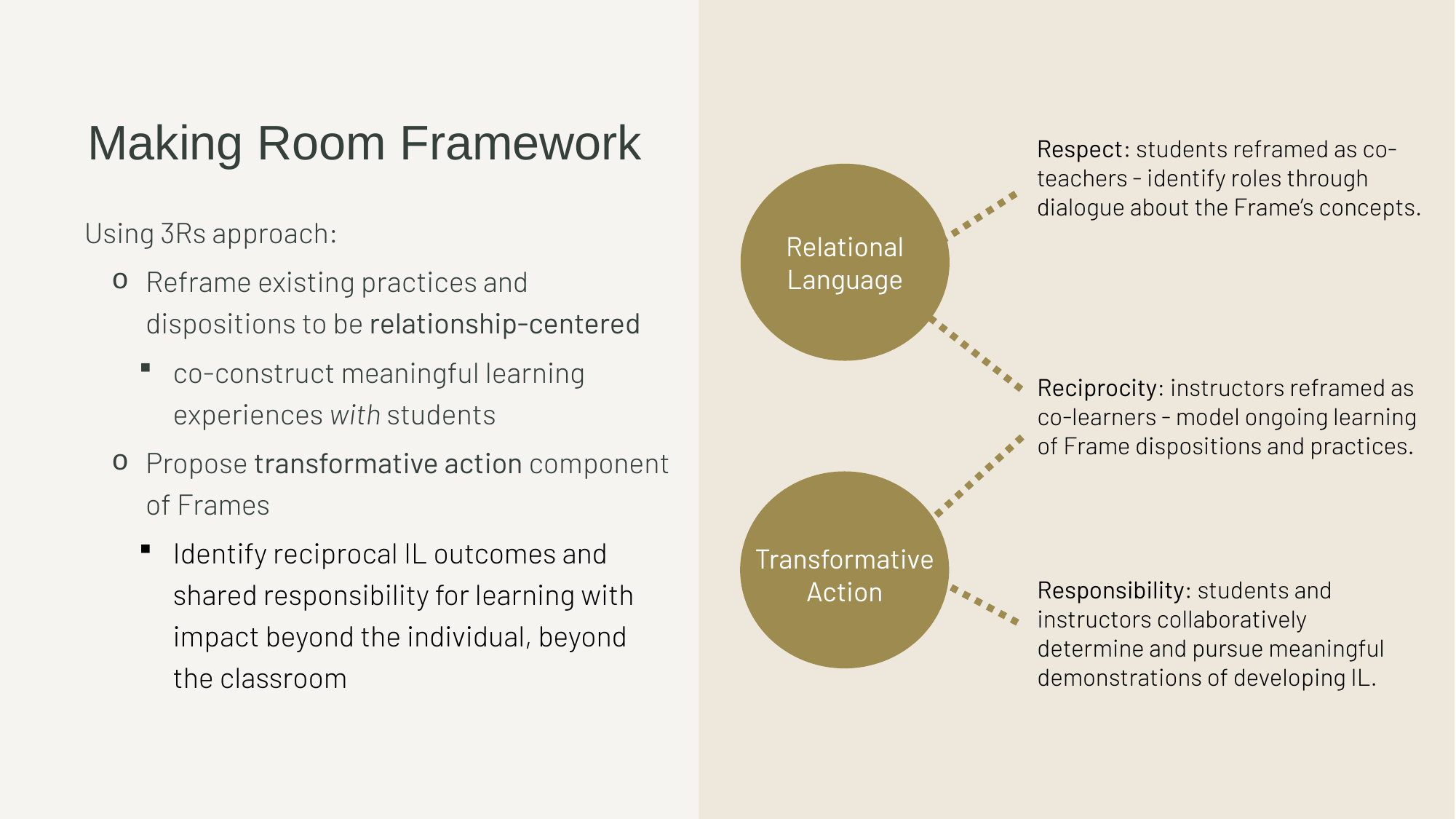

# Making Room Framework
Respect: students reframed as co-teachers - identify roles through dialogue about the Frame’s concepts.
Relational Language
Using 3Rs approach:
Reframe existing practices and dispositions to be relationship-centered
co-construct meaningful learning experiences with students
Propose transformative action component of Frames
Identify reciprocal IL outcomes and shared responsibility for learning with impact beyond the individual, beyond the classroom
Reciprocity: instructors reframed as co-learners - model ongoing learning of Frame dispositions and practices.

Transformative Action
Responsibility: students and instructors collaboratively determine and pursue meaningful demonstrations of developing IL.